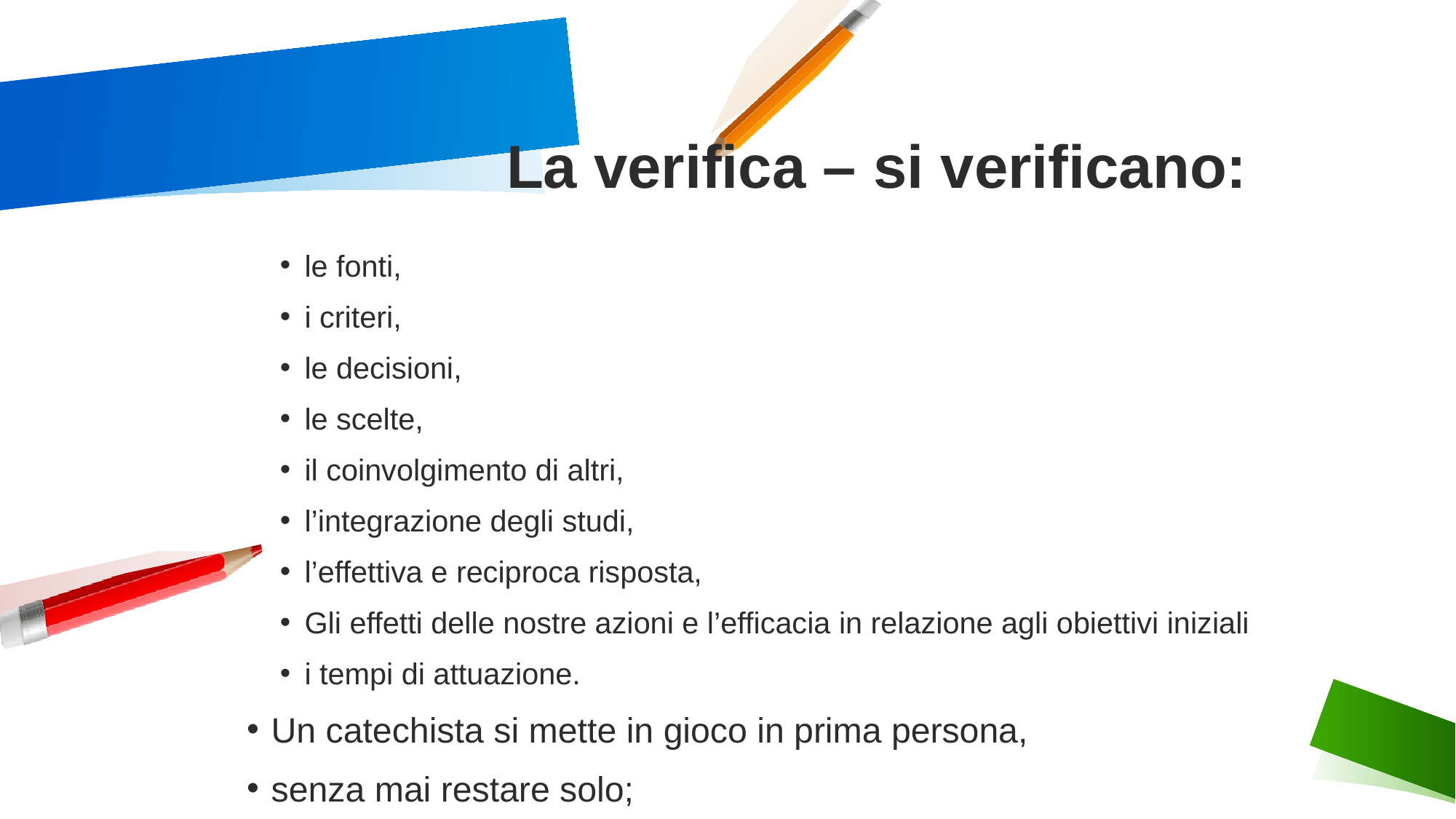

# La verifica – si verificano:
le fonti,
i criteri,
le decisioni,
le scelte,
il coinvolgimento di altri,
l’integrazione degli studi,
l’effettiva e reciproca risposta,
Gli effetti delle nostre azioni e l’efficacia in relazione agli obiettivi iniziali
i tempi di attuazione.
Un catechista si mette in gioco in prima persona,
senza mai restare solo;